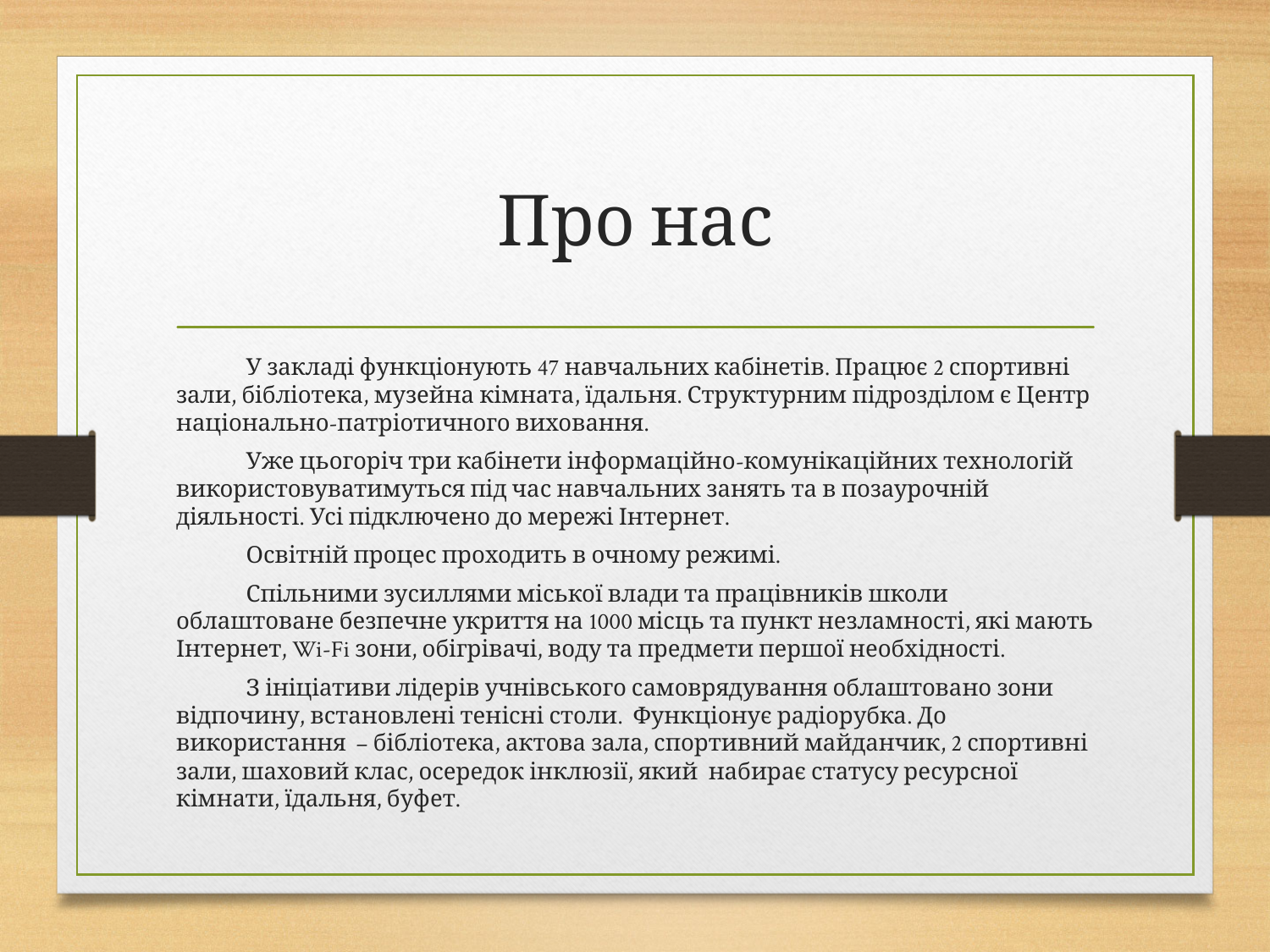

# Про нас
	У закладі функціонують 47 навчальних кабінетів. Працює 2 спортивні зали, бібліотека, музейна кімната, їдальня. Структурним підрозділом є Центр національно-патріотичного виховання.
	Уже цьогоріч три кабінети інформаційно-комунікаційних технологій використовуватимуться під час навчальних занять та в позаурочній діяльності. Усі підключено до мережі Інтернет.
	Освітній процес проходить в очному режимі.
	Спільними зусиллями міської влади та працівників школи облаштоване безпечне укриття на 1000 місць та пункт незламності, які мають Інтернет, Wi-Fi зони, обігрівачі, воду та предмети першої необхідності.
	З ініціативи лідерів учнівського самоврядування облаштовано зони відпочину, встановлені тенісні столи.  Функціонує радіорубка. До використання  – бібліотека, актова зала, спортивний майданчик, 2 спортивні зали, шаховий клас, осередок інклюзії, який  набирає статусу ресурсної кімнати, їдальня, буфет.